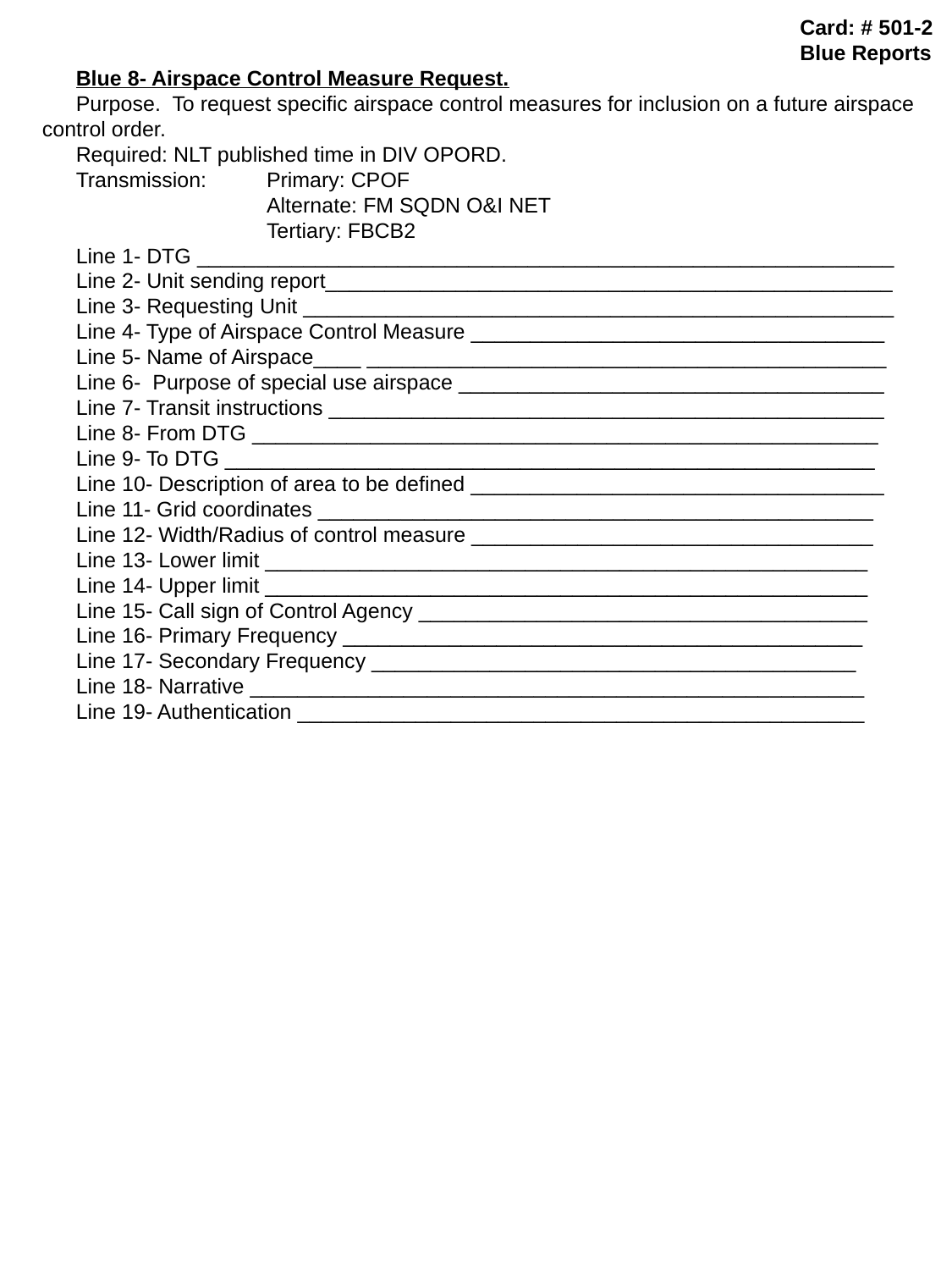

Card: # 501-2
Blue Reports
Blue 8- Airspace Control Measure Request.
Purpose.  To request specific airspace control measures for inclusion on a future airspace         control order.
Required: NLT published time in DIV OPORD.
Transmission: 	Primary: CPOF
		Alternate: FM SQDN O&I NET
		Tertiary: FBCB2
Line 1- DTG ___________________________________________________________
Line 2- Unit sending report________________________________________________
Line 3- Requesting Unit __________________________________________________
Line 4- Type of Airspace Control Measure ___________________________________
Line 5- Name of Airspace____ ____________________________________________
Line 6-  Purpose of special use airspace ____________________________________
Line 7- Transit instructions _______________________________________________
Line 8- From DTG _____________________________________________________
Line 9- To DTG _______________________________________________________
Line 10- Description of area to be defined ___________________________________
Line 11- Grid coordinates _______________________________________________
Line 12- Width/Radius of control measure __________________________________
Line 13- Lower limit ___________________________________________________
Line 14- Upper limit ___________________________________________________
Line 15- Call sign of Control Agency ______________________________________
Line 16- Primary Frequency ____________________________________________
Line 17- Secondary Frequency _________________________________________
Line 18- Narrative ____________________________________________________
Line 19- Authentication ________________________________________________